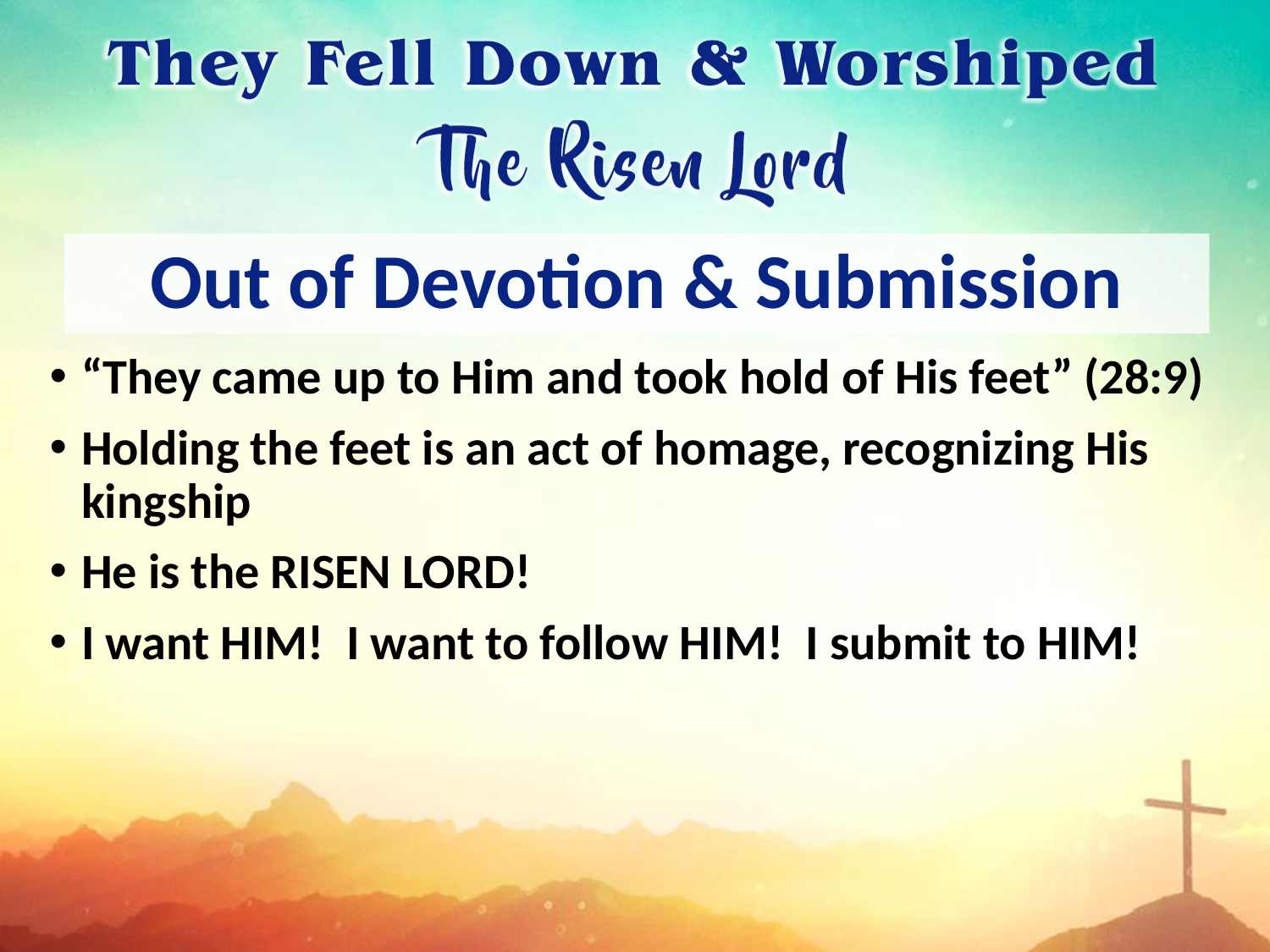

# Out of Devotion & Submission
“They came up to Him and took hold of His feet” (28:9)
Holding the feet is an act of homage, recognizing His kingship
He is the RISEN LORD!
I want HIM!  I want to follow HIM!  I submit to HIM!